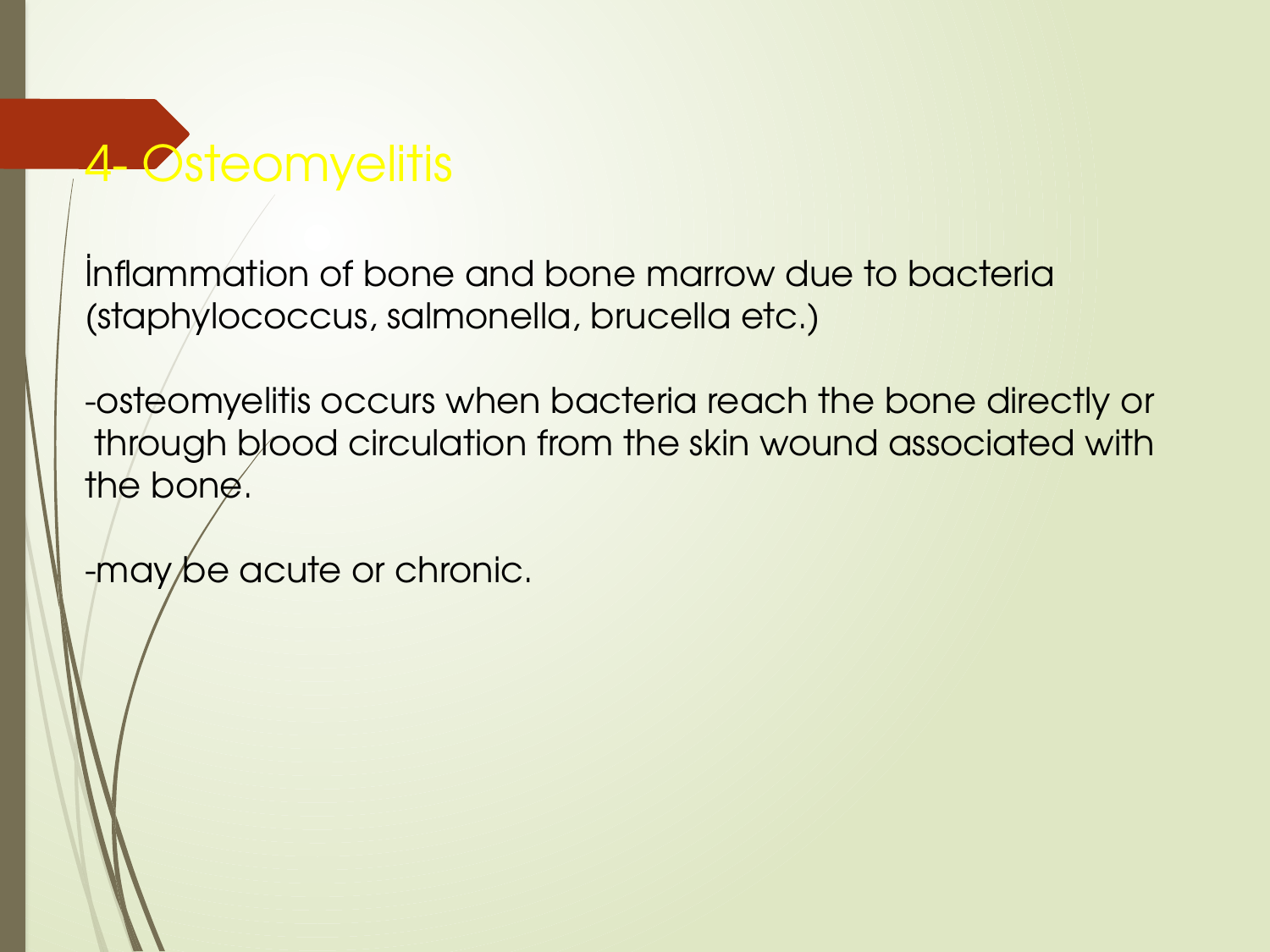

4- Osteomyelitis

İnflammation of bone and bone marrow due to bacteria
(staphylococcus, salmonella, brucella etc.)

-osteomyelitis occurs when bacteria reach the bone directly or
 through blood circulation from the skin wound associated with
the bone.

-may be acute or chronic.